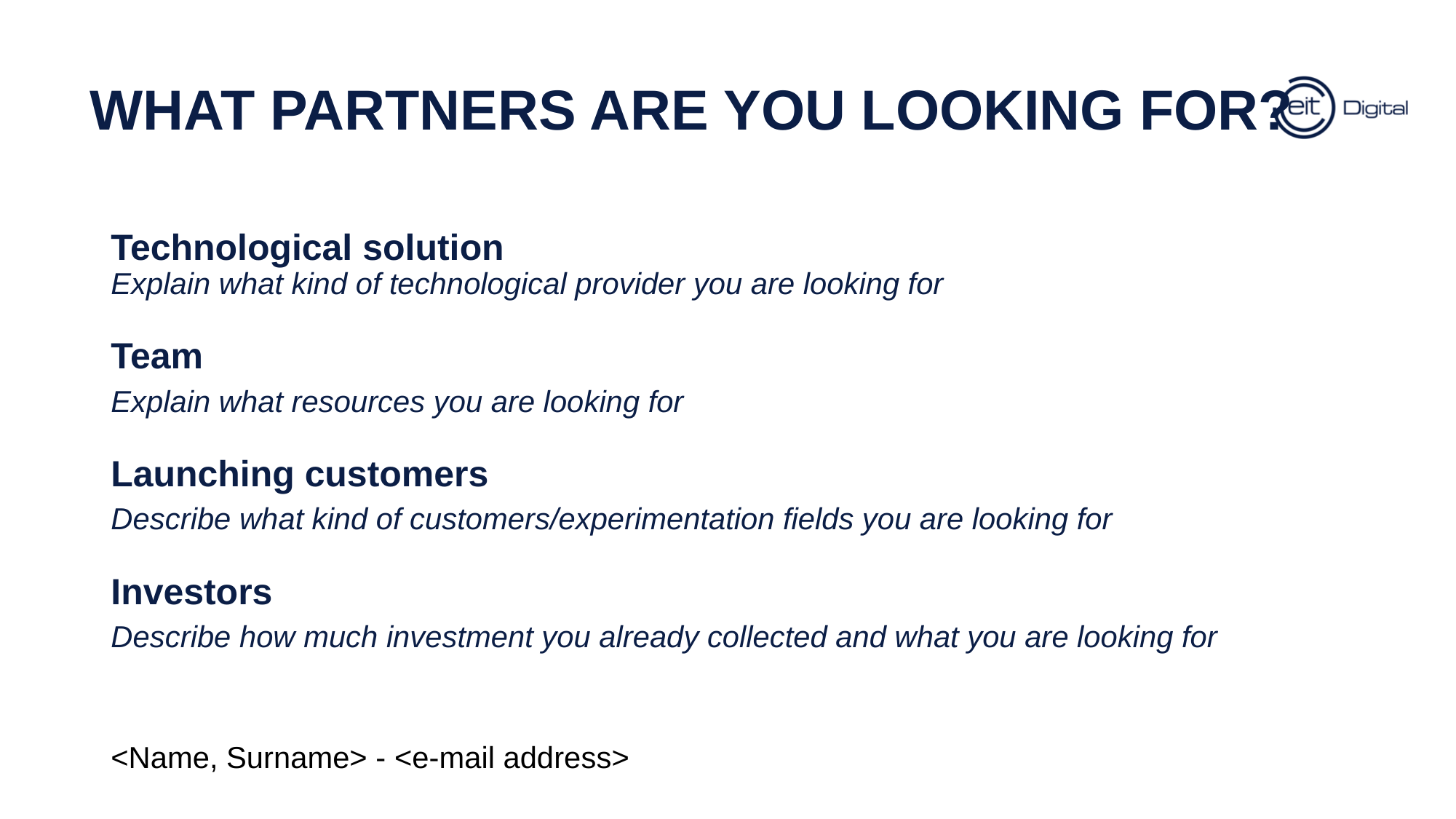

# What partners are you looking for?
Technological solution
Explain what kind of technological provider you are looking for
Team
Explain what resources you are looking for
Launching customers
Describe what kind of customers/experimentation fields you are looking for
Investors
Describe how much investment you already collected and what you are looking for
<Name, Surname> - <e-mail address>